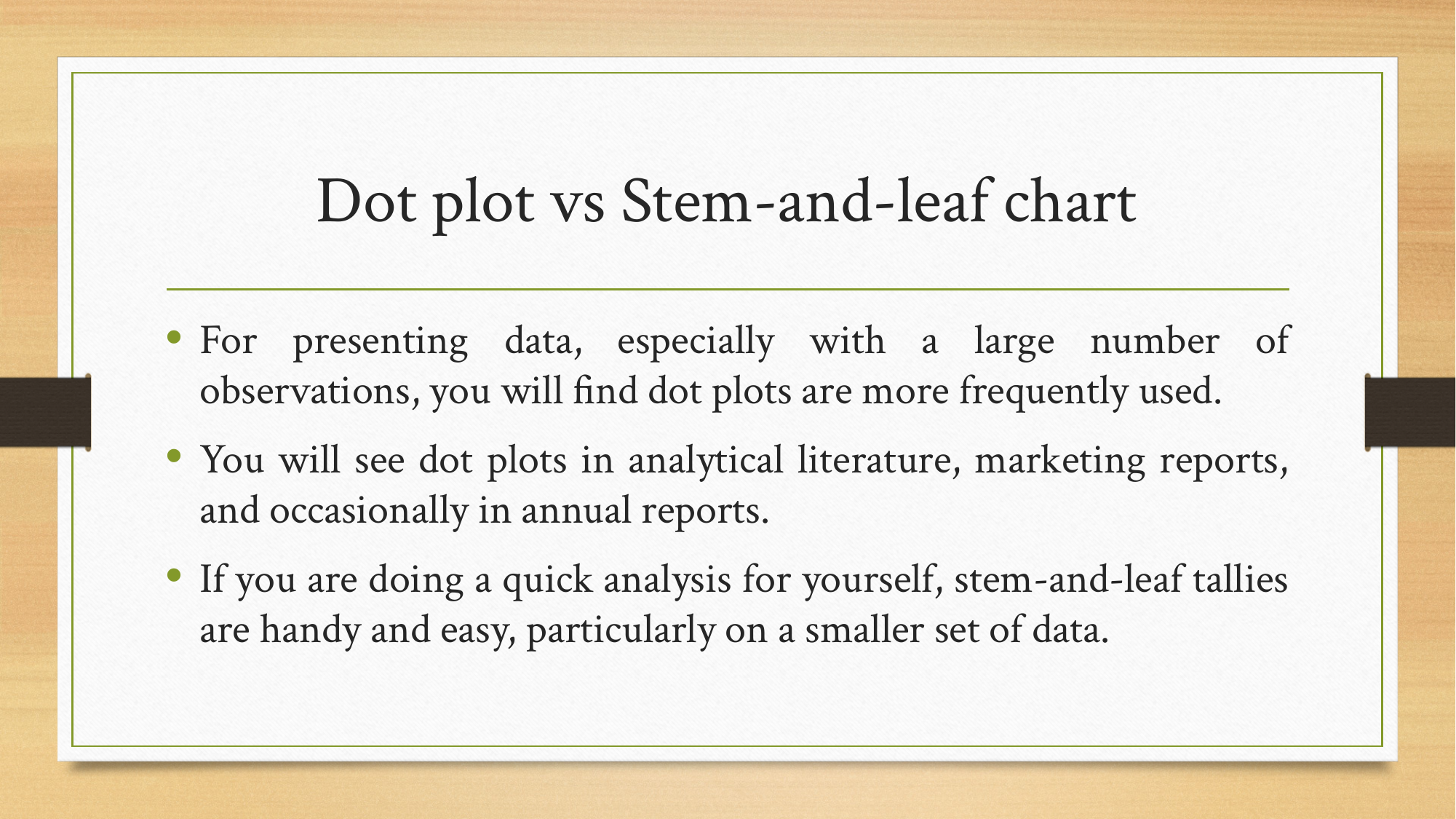

# Dot plot vs Stem-and-leaf chart
For presenting data, especially with a large number of observations, you will find dot plots are more frequently used.
You will see dot plots in analytical literature, marketing reports, and occasionally in annual reports.
If you are doing a quick analysis for yourself, stem-and-leaf tallies are handy and easy, particularly on a smaller set of data.